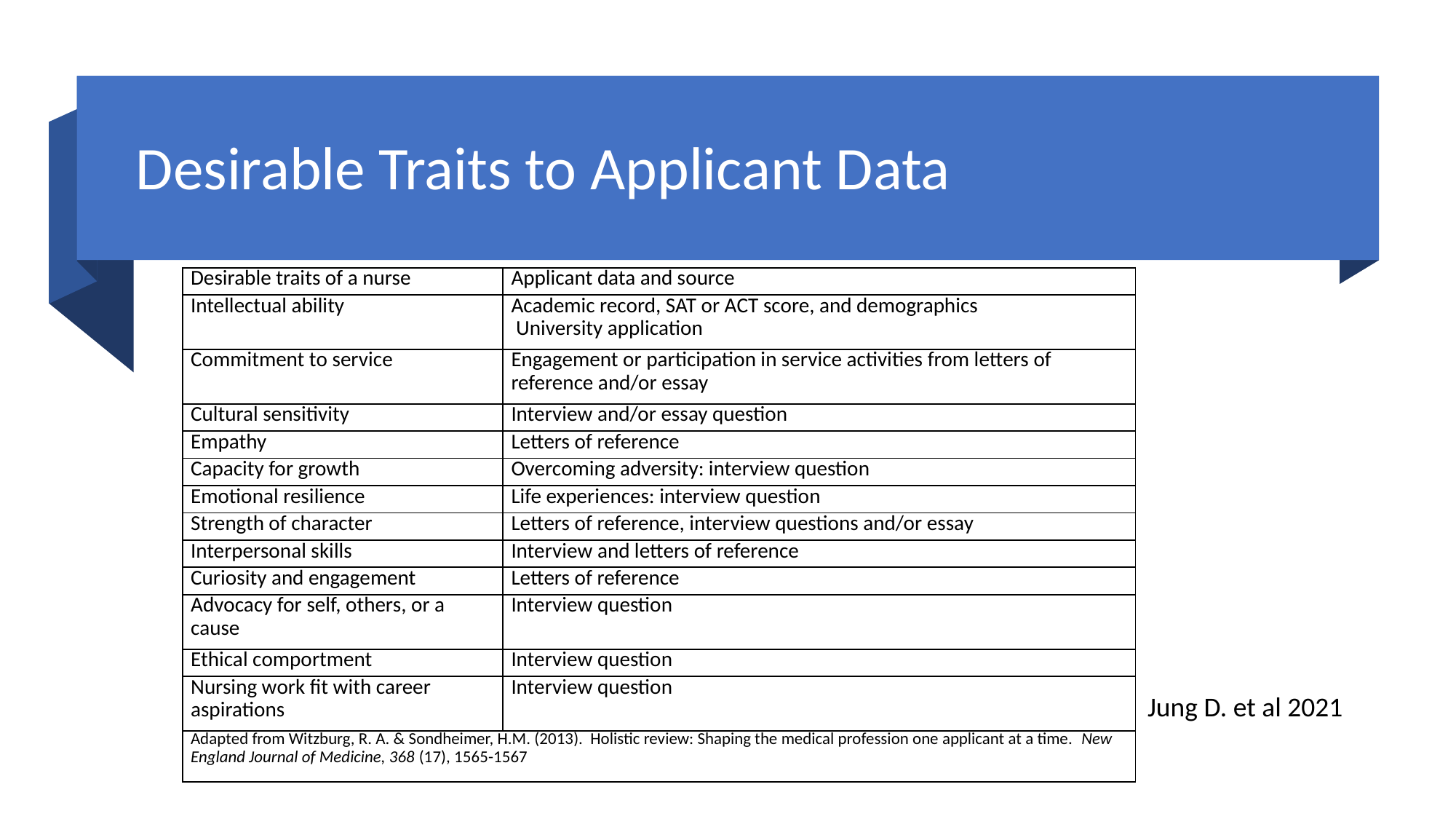

# Desirable Traits to Applicant Data
| Desirable traits of a nurse | Applicant data and source |
| --- | --- |
| Intellectual ability | Academic record, SAT or ACT score, and demographics University application |
| Commitment to service | Engagement or participation in service activities from letters of reference and/or essay |
| Cultural sensitivity | Interview and/or essay question |
| Empathy | Letters of reference |
| Capacity for growth | Overcoming adversity: interview question |
| Emotional resilience | Life experiences: interview question |
| Strength of character | Letters of reference, interview questions and/or essay |
| Interpersonal skills | Interview and letters of reference |
| Curiosity and engagement | Letters of reference |
| Advocacy for self, others, or a cause | Interview question |
| Ethical comportment | Interview question |
| Nursing work fit with career aspirations | Interview question |
| Adapted from Witzburg, R. A. & Sondheimer, H.M. (2013). Holistic review: Shaping the medical profession one applicant at a time. New England Journal of Medicine, 368 (17), 1565-1567 |  |
Jung D. et al 2021